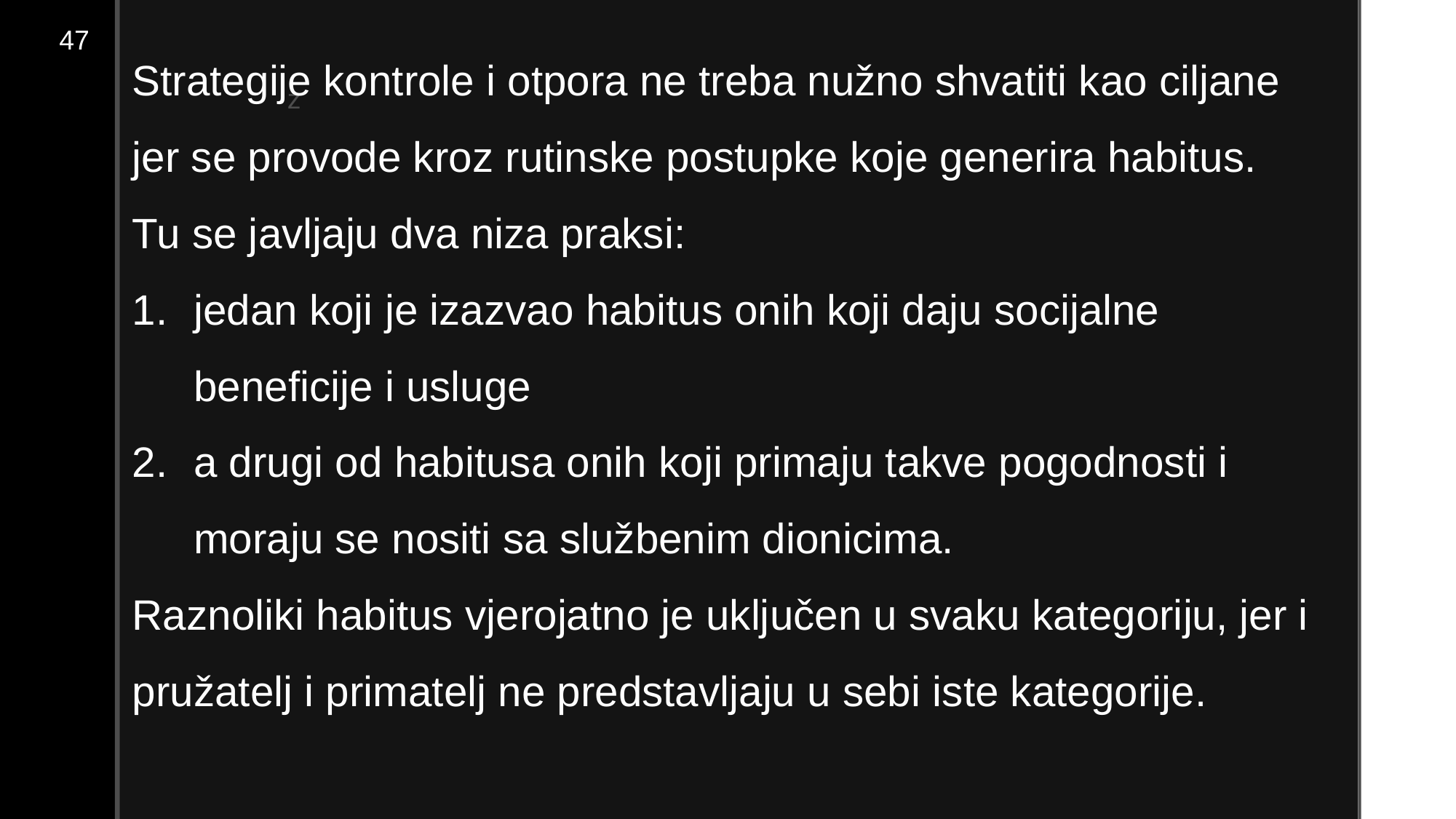

47
Strategije kontrole i otpora ne treba nužno shvatiti kao ciljane jer se provode kroz rutinske postupke koje generira habitus.
Tu se javljaju dva niza praksi:
jedan koji je izazvao habitus onih koji daju socijalne beneficije i usluge
a drugi od habitusa onih koji primaju takve pogodnosti i moraju se nositi sa službenim dionicima.
Raznoliki habitus vjerojatno je uključen u svaku kategoriju, jer i pružatelj i primatelj ne predstavljaju u sebi iste kategorije.